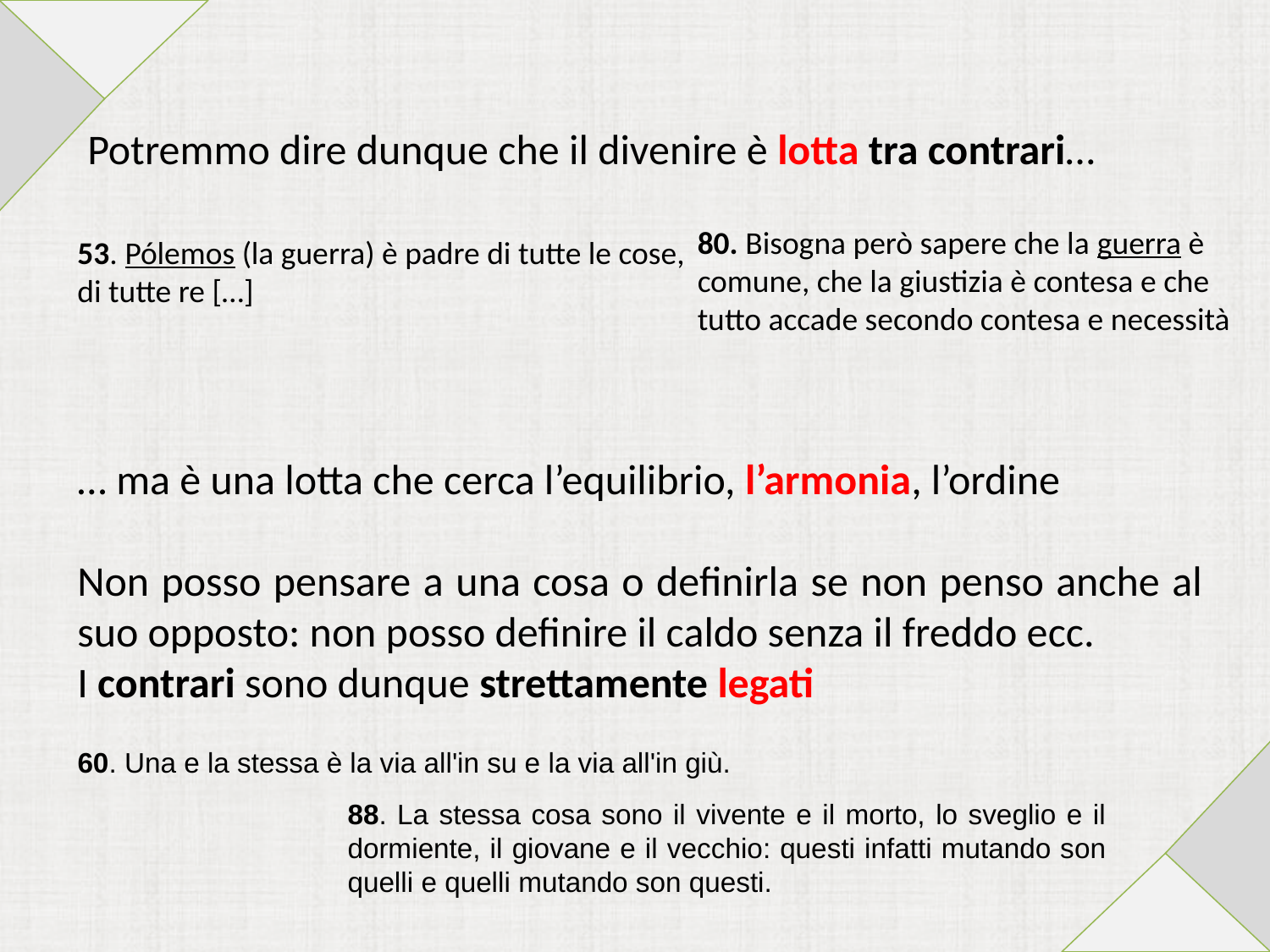

Potremmo dire dunque che il divenire è lotta tra contrari…
80. Bisogna però sapere che la guerra è comune, che la giustizia è contesa e che tutto accade secondo contesa e necessità
53. Pólemos (la guerra) è padre di tutte le cose, di tutte re […]
… ma è una lotta che cerca l’equilibrio, l’armonia, l’ordine

Non posso pensare a una cosa o definirla se non penso anche al suo opposto: non posso definire il caldo senza il freddo ecc.
I contrari sono dunque strettamente legati

60. Una e la stessa è la via all'in su e la via all'in giù.
88. La stessa cosa sono il vivente e il morto, lo sveglio e il dormiente, il giovane e il vecchio: questi infatti mutando son quelli e quelli mutando son questi.